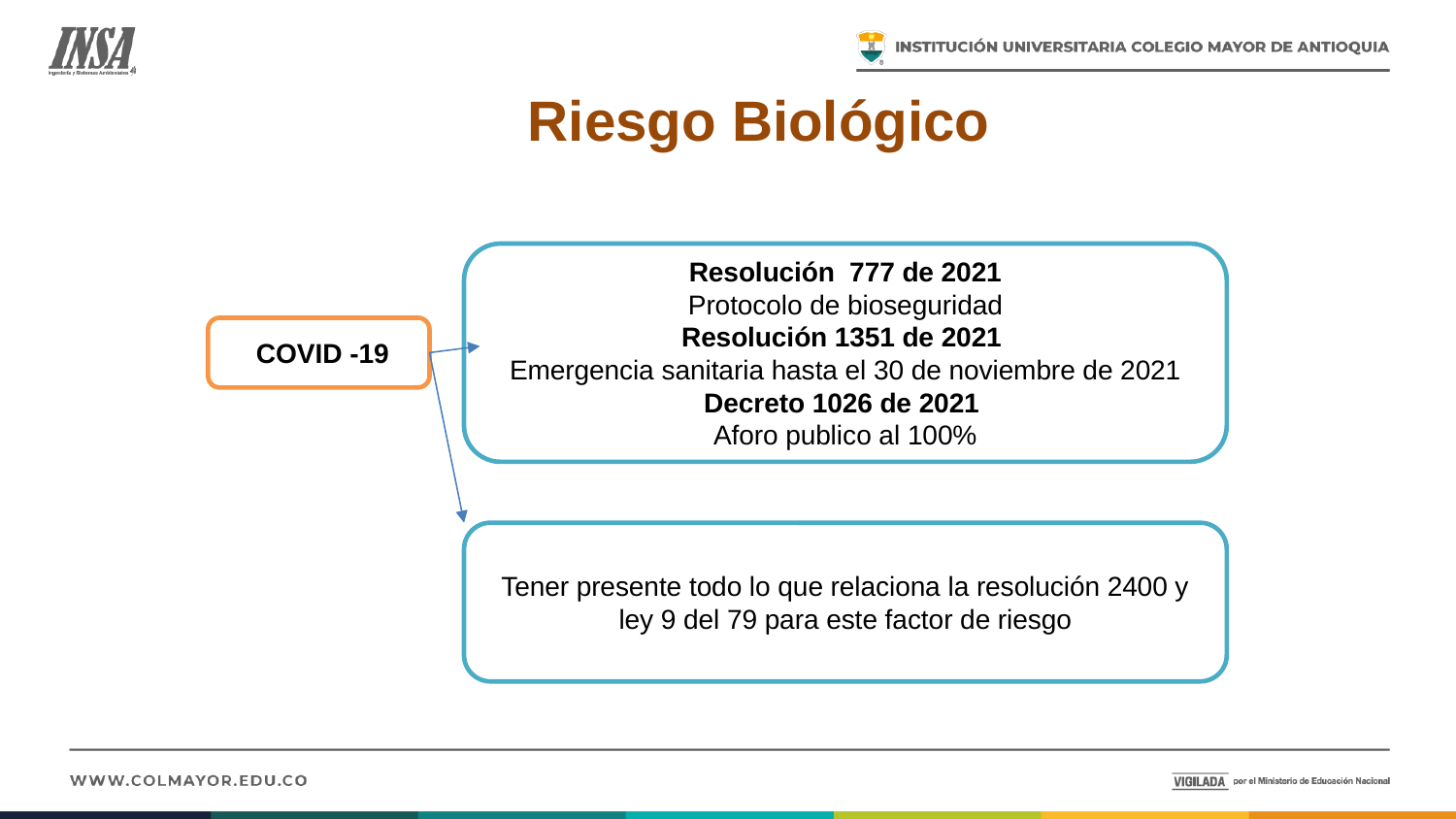

Riesgo Biológico
Resolución  777 de 2021
 Protocolo de bioseguridad
Resolución 1351 de 2021
Emergencia sanitaria hasta el 30 de noviembre de 2021
Decreto 1026 de 2021
Aforo publico al 100%
 COVID -19
Tener presente todo lo que relaciona la resolución 2400 y ley 9 del 79 para este factor de riesgo